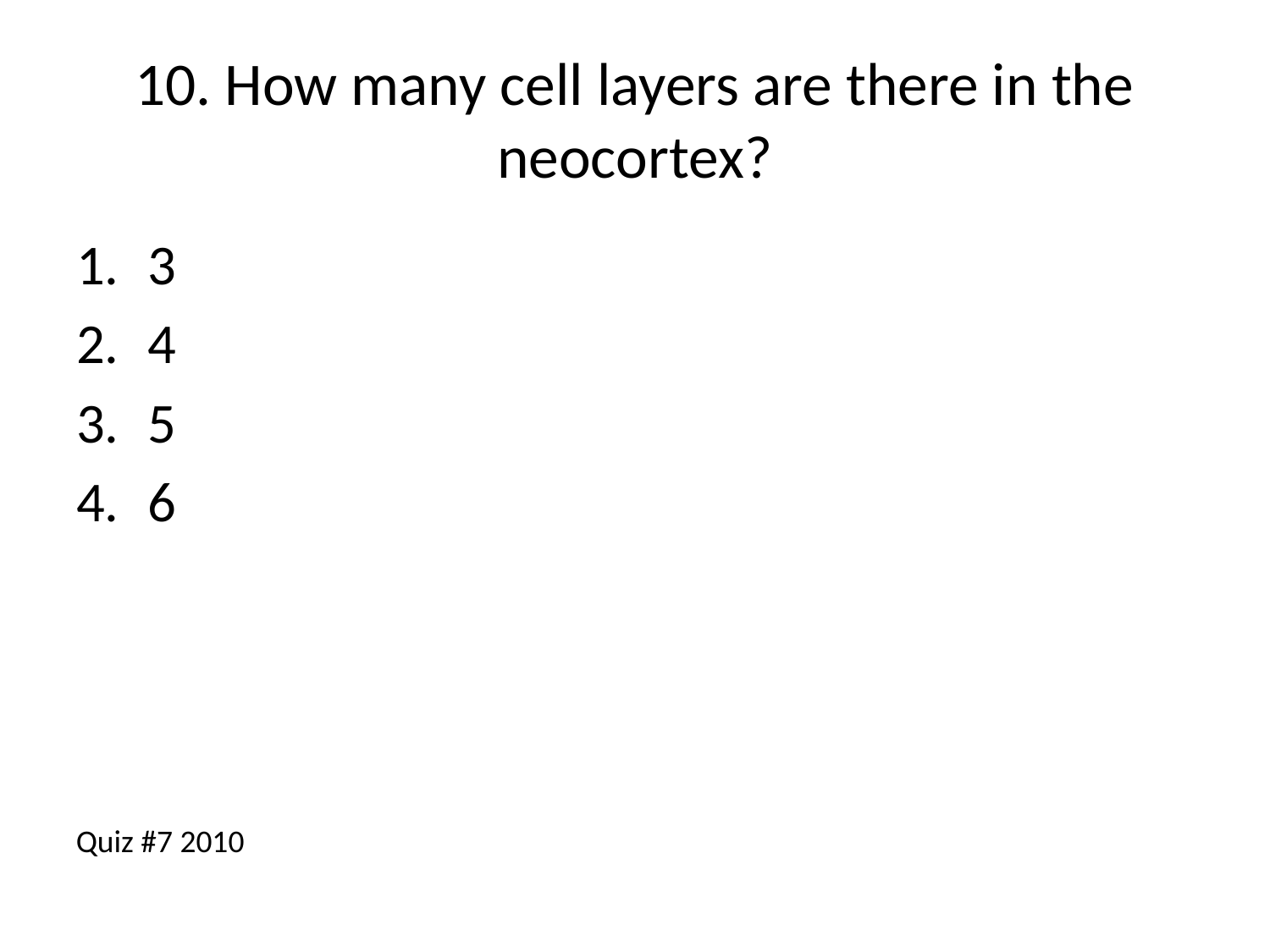

# 10. How many cell layers are there in the neocortex?
3
4
5
6
Quiz #7 2010